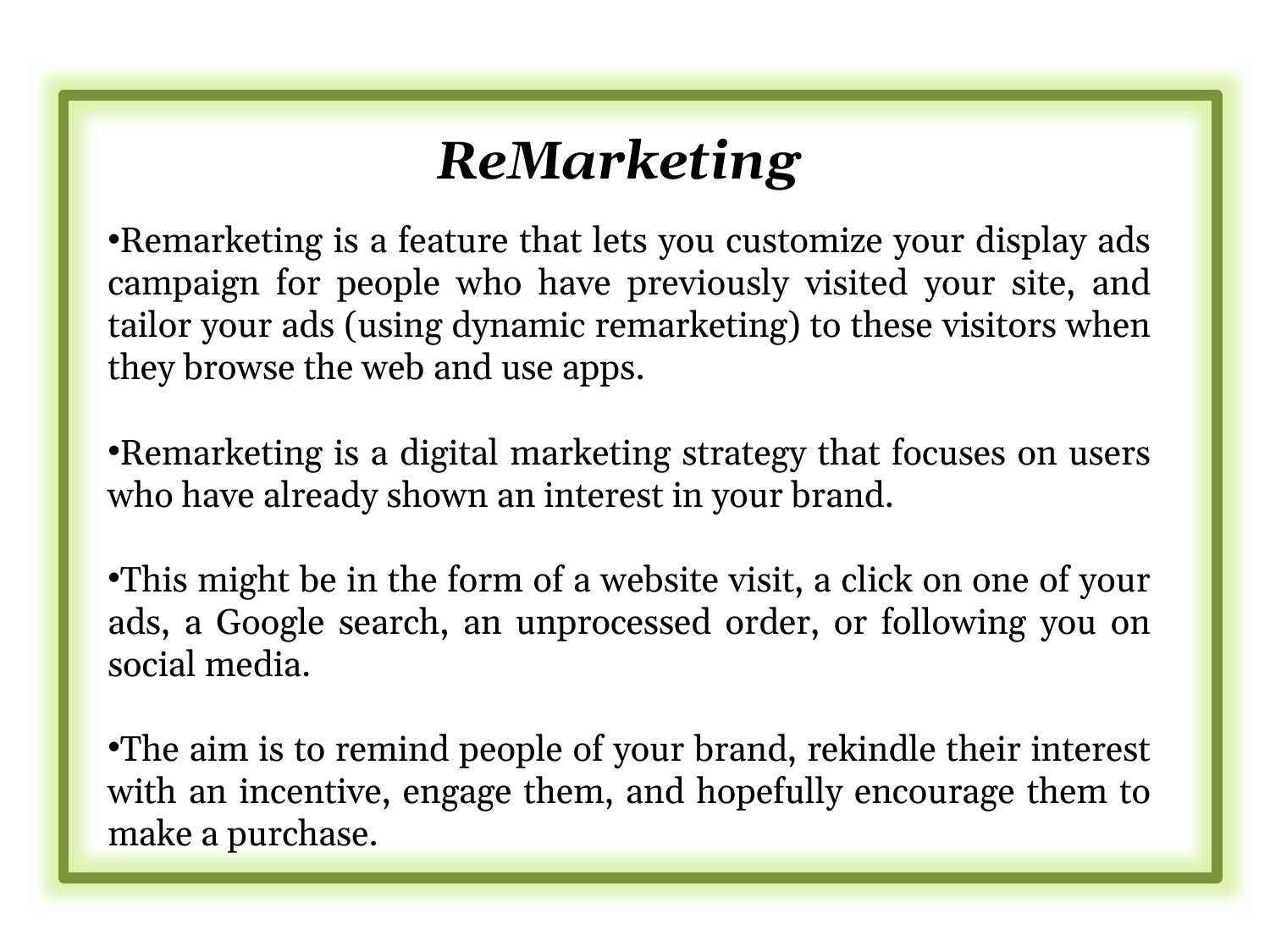

ReMarketing
Remarketing is a feature that lets you customize your display ads campaign for people who have previously visited your site, and tailor your ads (using dynamic remarketing) to these visitors when they browse the web and use apps.

Remarketing is a digital marketing strategy that focuses on users who have already shown an interest in your brand.

This might be in the form of a website visit, a click on one of your ads, a Google search, an unprocessed order, or following you on social media.

The aim is to remind people of your brand, rekindle their interest with an incentive, engage them, and hopefully encourage them to make a purchase.